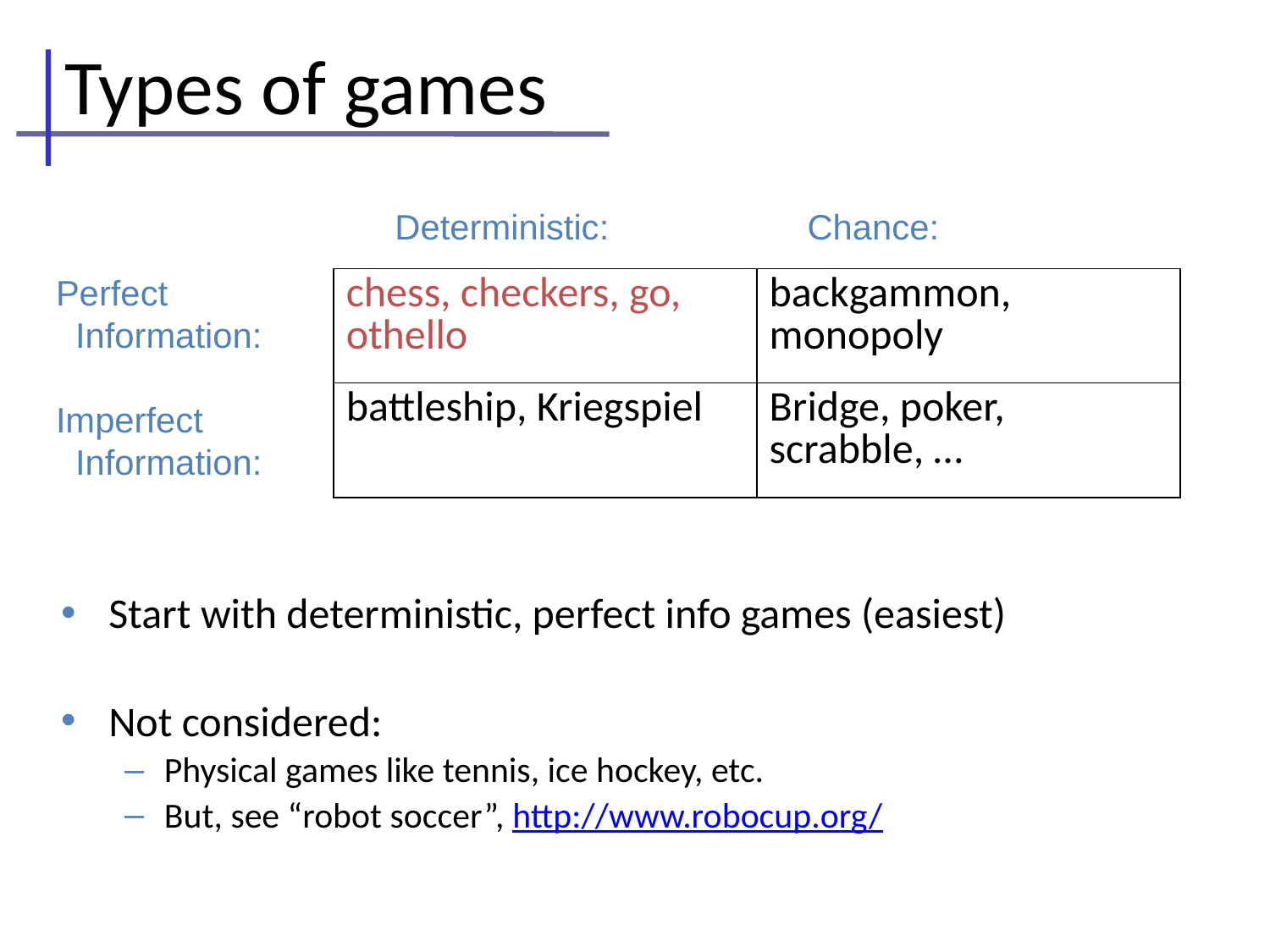

# Types of games

Start with deterministic, perfect info games (easiest)

Not considered:
Physical games like tennis, ice hockey, etc.
But, see “robot soccer”, http://www.robocup.org/

Deterministic:
Chance:
Perfect
  Information:
| chess, checkers, go, othello | backgammon, monopoly |
| --- | --- |
| battleship, Kriegspiel | Bridge, poker, scrabble, … |
Imperfect
  Information: